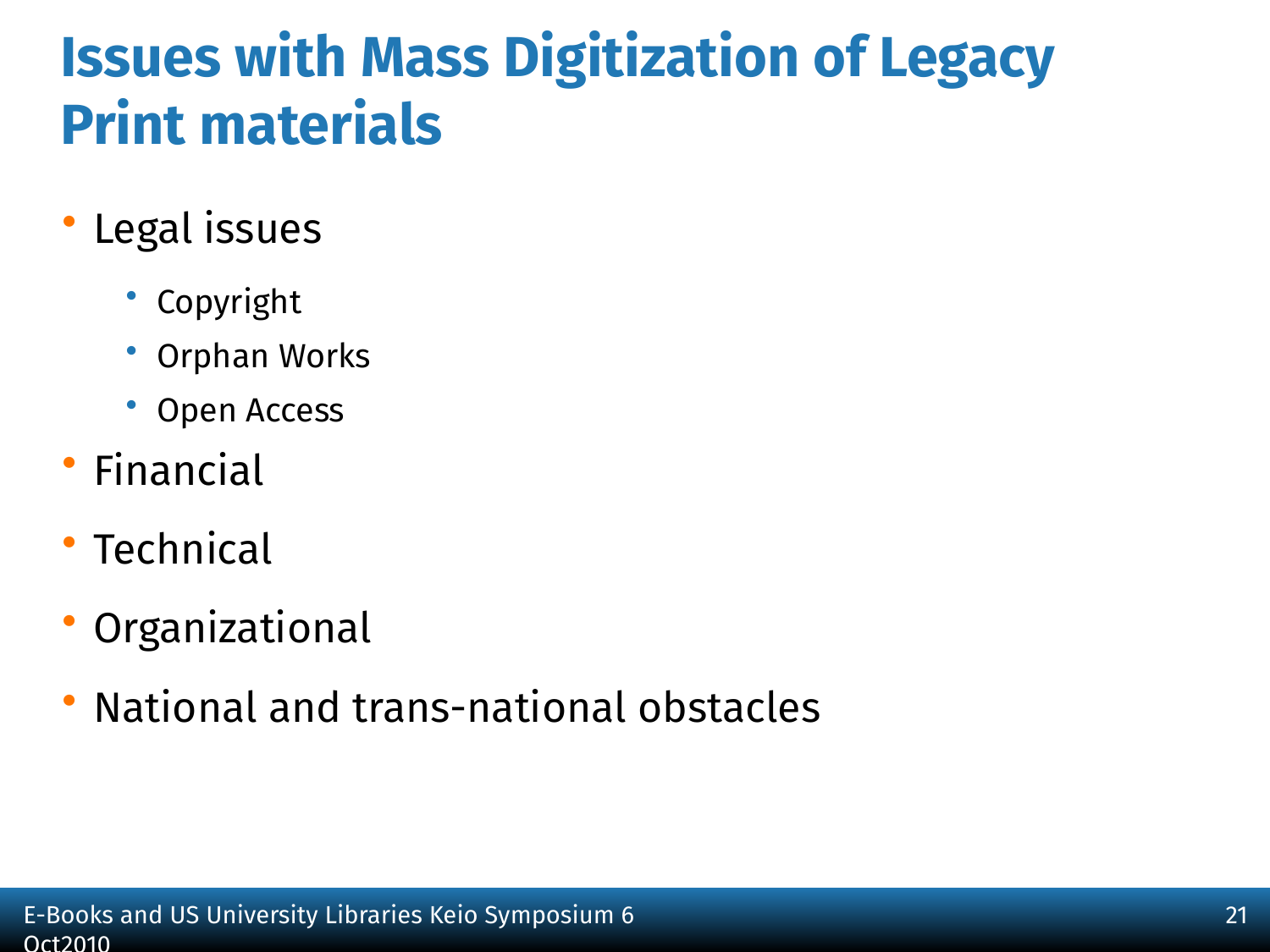

# Issues with Mass Digitization of Legacy Print materials
Legal issues
Copyright
Orphan Works
Open Access
Financial
Technical
Organizational
National and trans-national obstacles